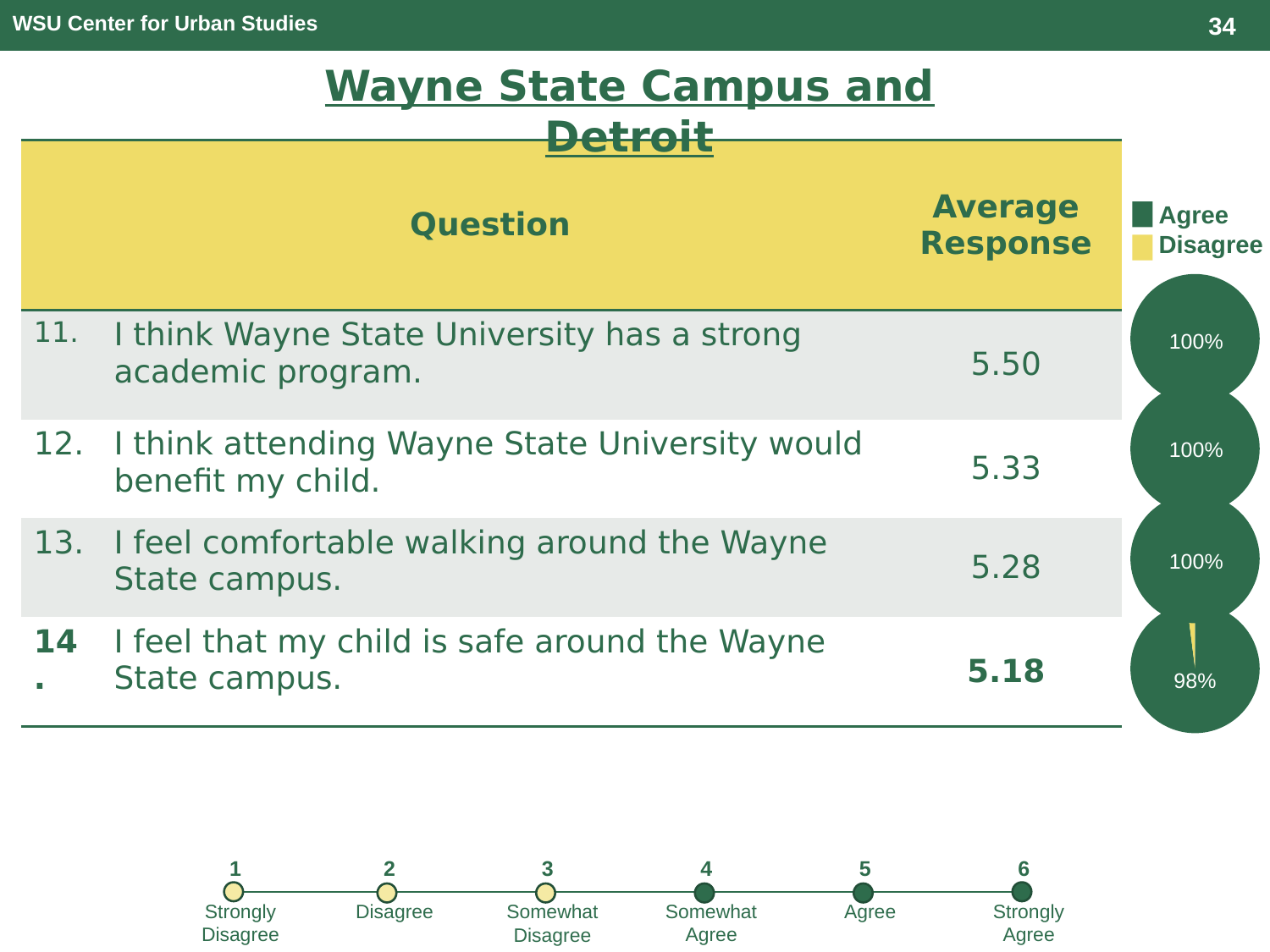

34
WSU Center for Urban Studies
Wayne State Campus and Detroit
|  | Question | Average Response |
| --- | --- | --- |
| 11. | I think Wayne State University has a strong academic program. | 5.50 |
| 12. | I think attending Wayne State University would benefit my child. | 5.33 |
| 13. | I feel comfortable walking around the Wayne State campus. | 5.28 |
| 14. | I feel that my child is safe around the Wayne State campus. | 5.18 |
Agree
Disagree

### Chart

| Category | Sales |
|---|---|
| Agree | 100.0 |
| Disagree | 0.0 |
100%

### Chart

| Category | Sales |
|---|---|
| Agree | 100.0 |
| Disagree | 0.0 |
100%

### Chart

| Category | Sales |
|---|---|
| Agree | 100.0 |
| Disagree | 0.0 |
100%

### Chart

| Category | Sales |
|---|---|
| Agree | 98.0 |
| Disagree | 2.0 |
98%
3
1
2
4
5
6

Strongly Agree
Agree
Somewhat Agree
Strongly Disagree
Disagree
Somewhat Disagree